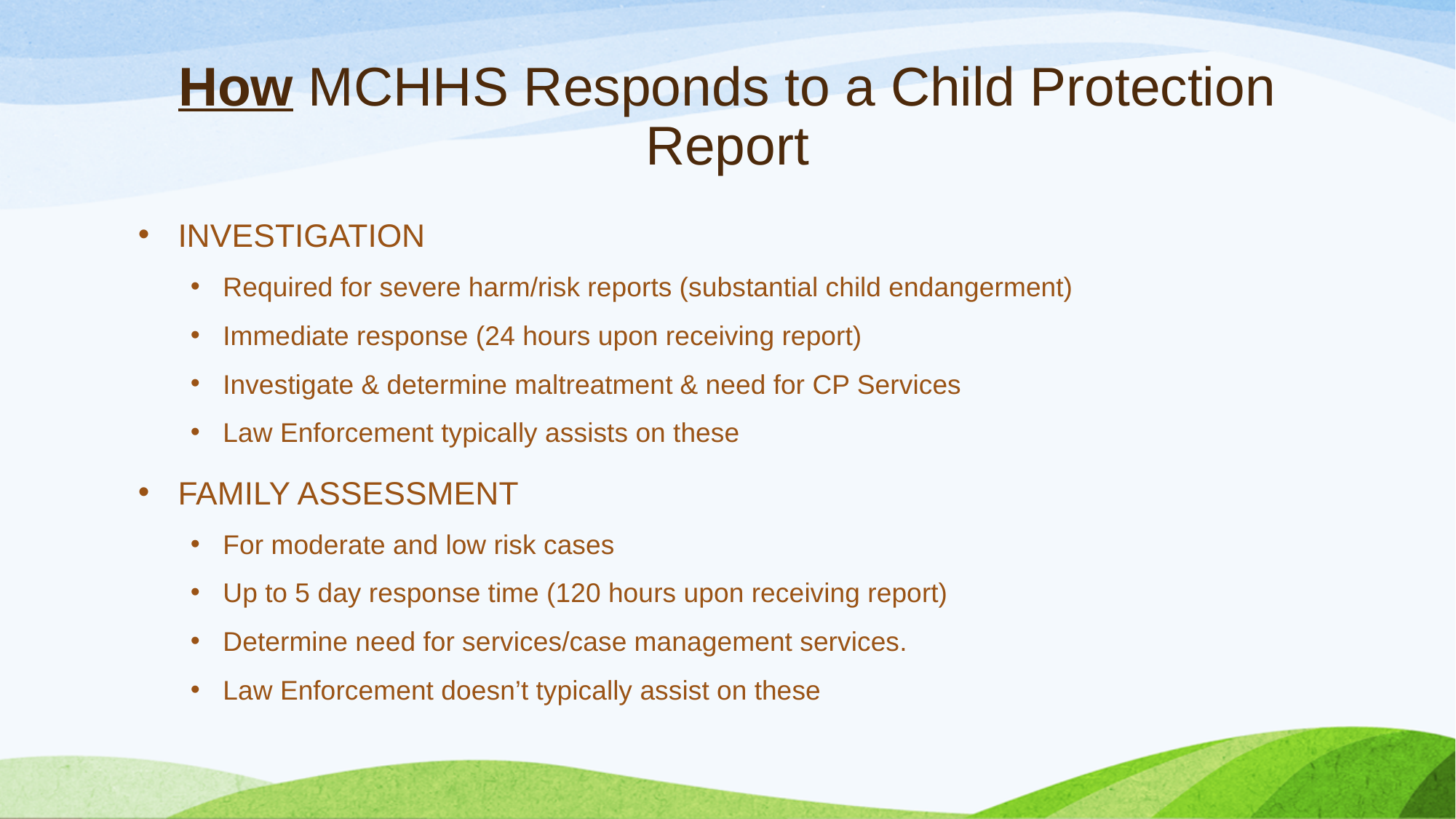

# How MCHHS Responds to a Child Protection Report
INVESTIGATION
Required for severe harm/risk reports (substantial child endangerment)
Immediate response (24 hours upon receiving report)
Investigate & determine maltreatment & need for CP Services
Law Enforcement typically assists on these
FAMILY ASSESSMENT
For moderate and low risk cases
Up to 5 day response time (120 hours upon receiving report)
Determine need for services/case management services.
Law Enforcement doesn’t typically assist on these